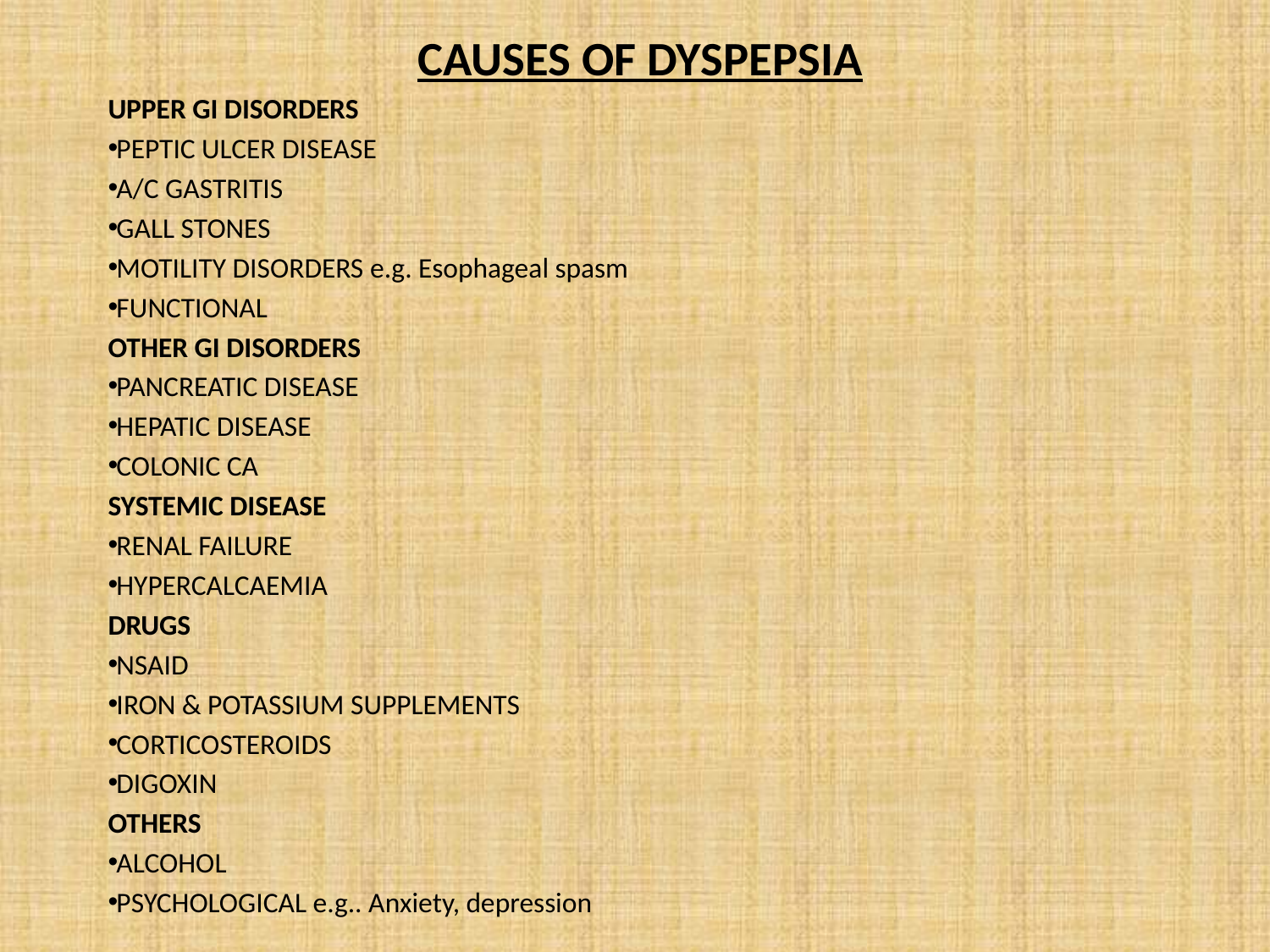

CAUSES OF DYSPEPSIA
UPPER GI DISORDERS
PEPTIC ULCER DISEASE
A/C GASTRITIS
GALL STONES
MOTILITY DISORDERS e.g. Esophageal spasm
FUNCTIONAL
OTHER GI DISORDERS
PANCREATIC DISEASE
HEPATIC DISEASE
COLONIC CA
SYSTEMIC DISEASE
RENAL FAILURE
HYPERCALCAEMIA
DRUGS
NSAID
IRON & POTASSIUM SUPPLEMENTS
CORTICOSTEROIDS
DIGOXIN
OTHERS
ALCOHOL
PSYCHOLOGICAL e.g.. Anxiety, depression